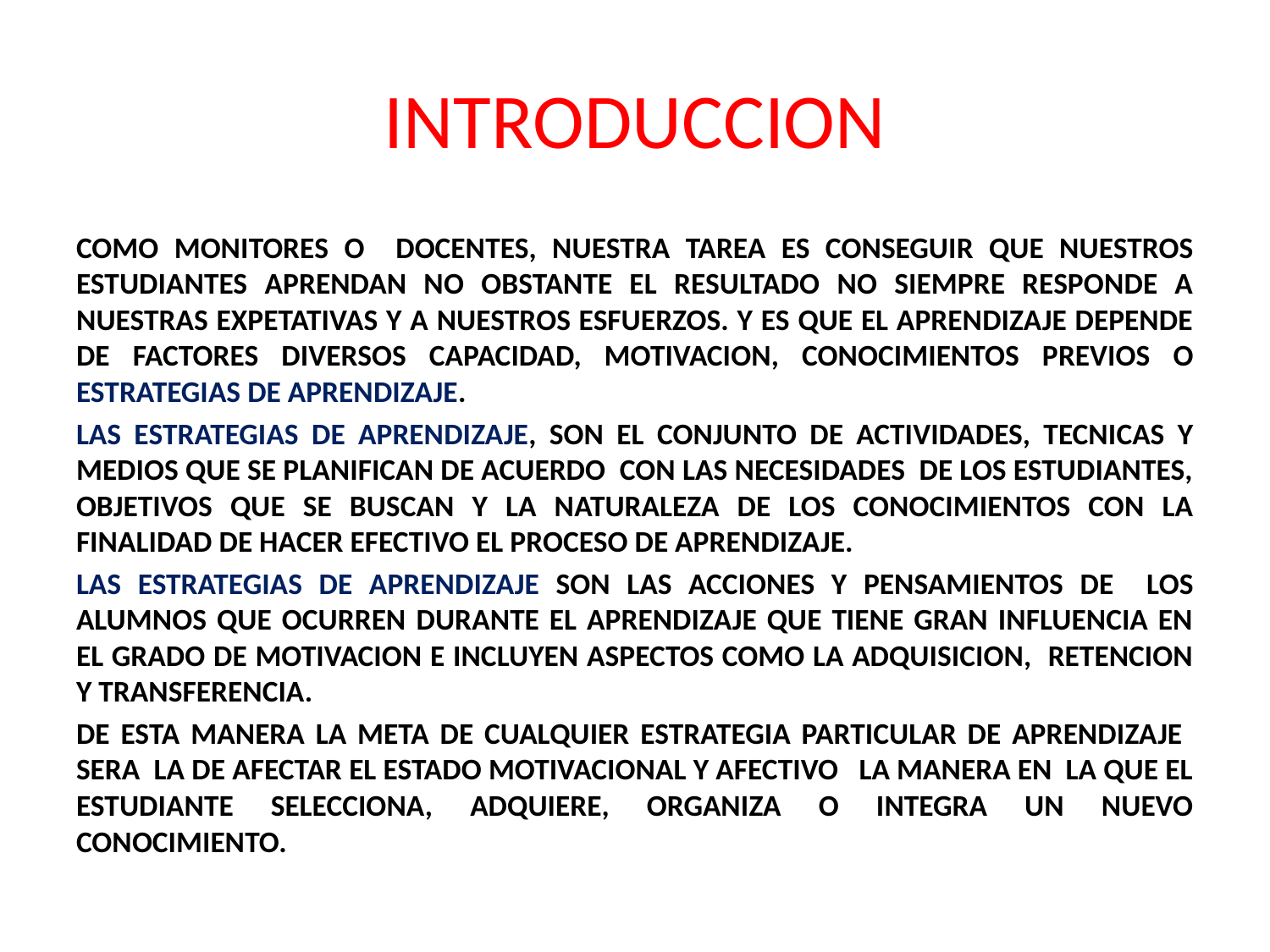

# INTRODUCCION
COMO MONITORES O  DOCENTES, NUESTRA TAREA ES CONSEGUIR QUE NUESTROS ESTUDIANTES APRENDAN NO OBSTANTE EL RESULTADO NO SIEMPRE RESPONDE A NUESTRAS EXPETATIVAS Y A NUESTROS ESFUERZOS. Y ES QUE EL APRENDIZAJE DEPENDE DE FACTORES DIVERSOS CAPACIDAD, MOTIVACION, CONOCIMIENTOS PREVIOS O ESTRATEGIAS DE APRENDIZAJE.
LAS ESTRATEGIAS DE APRENDIZAJE, SON EL CONJUNTO DE ACTIVIDADES, TECNICAS Y MEDIOS QUE SE PLANIFICAN DE ACUERDO  CON LAS NECESIDADES  DE LOS ESTUDIANTES, OBJETIVOS QUE SE BUSCAN Y LA NATURALEZA DE LOS CONOCIMIENTOS CON LA FINALIDAD DE HACER EFECTIVO EL PROCESO DE APRENDIZAJE.
LAS ESTRATEGIAS DE APRENDIZAJE SON LAS ACCIONES Y PENSAMIENTOS DE  LOS ALUMNOS QUE OCURREN DURANTE EL APRENDIZAJE QUE TIENE GRAN INFLUENCIA EN EL GRADO DE MOTIVACION E INCLUYEN ASPECTOS COMO LA ADQUISICION,  RETENCION Y TRANSFERENCIA.
DE ESTA MANERA LA META DE CUALQUIER ESTRATEGIA PARTICULAR DE APRENDIZAJE  SERA  LA DE AFECTAR EL ESTADO MOTIVACIONAL Y AFECTIVO   LA MANERA EN  LA QUE EL ESTUDIANTE SELECCIONA, ADQUIERE, ORGANIZA O INTEGRA UN NUEVO CONOCIMIENTO.